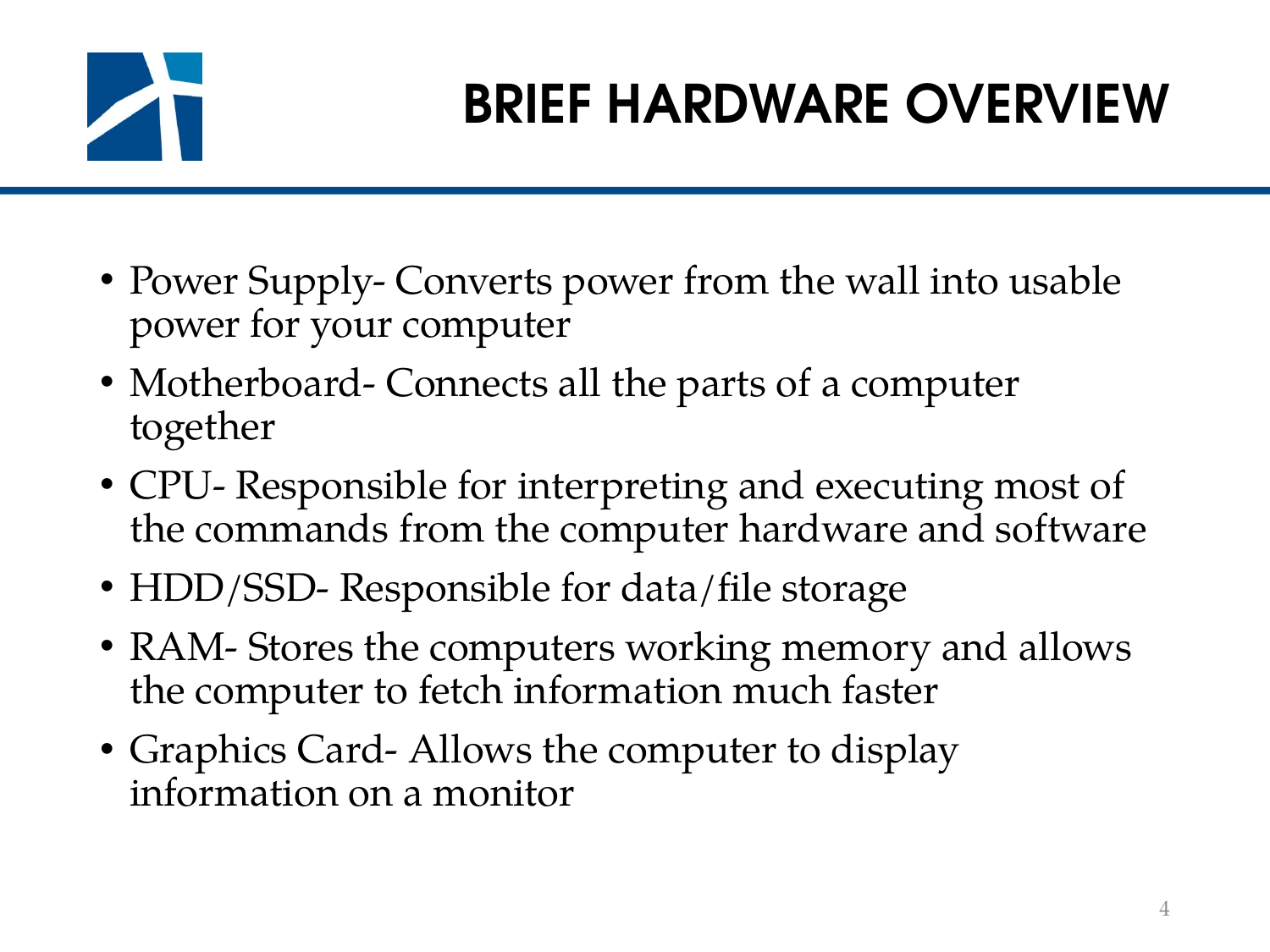

# Brief hardware overview
Power Supply- Converts power from the wall into usable power for your computer
Motherboard- Connects all the parts of a computer together
CPU- Responsible for interpreting and executing most of the commands from the computer hardware and software
HDD/SSD- Responsible for data/file storage
RAM- Stores the computers working memory and allows the computer to fetch information much faster
Graphics Card- Allows the computer to display information on a monitor
4